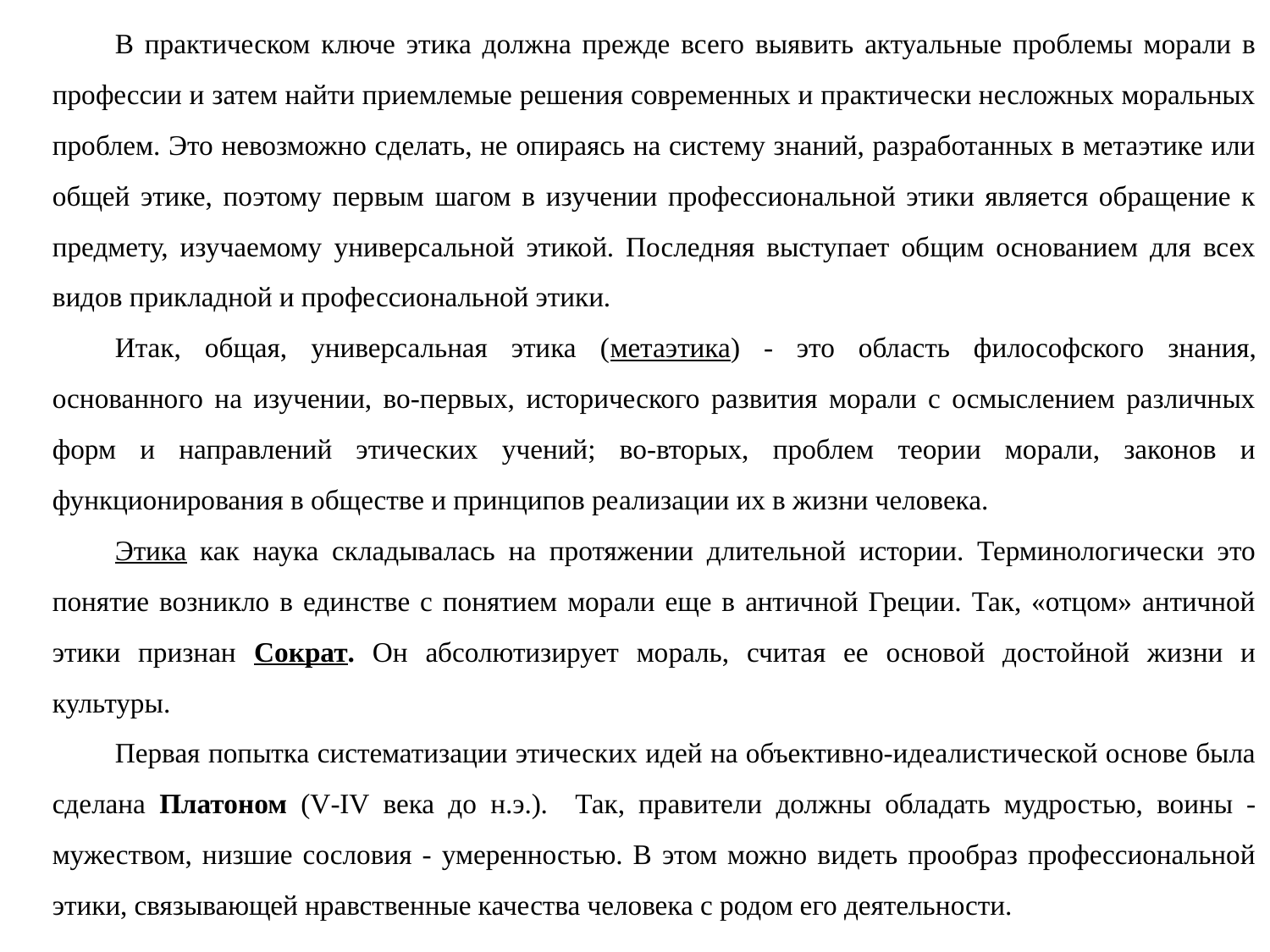

В практическом ключе этика должна прежде всего выявить актуальные проблемы морали в профессии и затем найти приемлемые решения современных и практически несложных моральных проблем. Это невозможно сделать, не опираясь на систему знаний, разработанных в метаэтике или общей этике, поэтому первым шагом в изучении профессиональной этики является обращение к предмету, изучаемому универсальной этикой. Последняя выступает общим основанием для всех видов прикладной и профессиональной этики.
Итак, общая, универсальная этика (метаэтика) - это область философского знания, основанного на изучении, во-первых, исторического развития морали с осмыслением различных форм и направлений этических учений; во-вторых, проблем теории морали, законов и функционирования в обществе и принципов реализации их в жизни человека.
Этика как наука складывалась на протяжении длительной истории. Терминологически это понятие возникло в единстве с понятием морали еще в античной Греции. Так, «отцом» античной этики признан Сократ. Он абсолютизирует мораль, считая ее основой достойной жизни и культуры.
Первая попытка систематизации этических идей на объективно-идеалистической основе была сделана Платоном (V-IV века до н.э.).  Так, правители должны обладать мудростью, воины - мужеством, низшие сословия - умеренностью. В этом можно видеть прообраз профессиональной этики, связывающей нравственные качества человека с родом его деятельности.